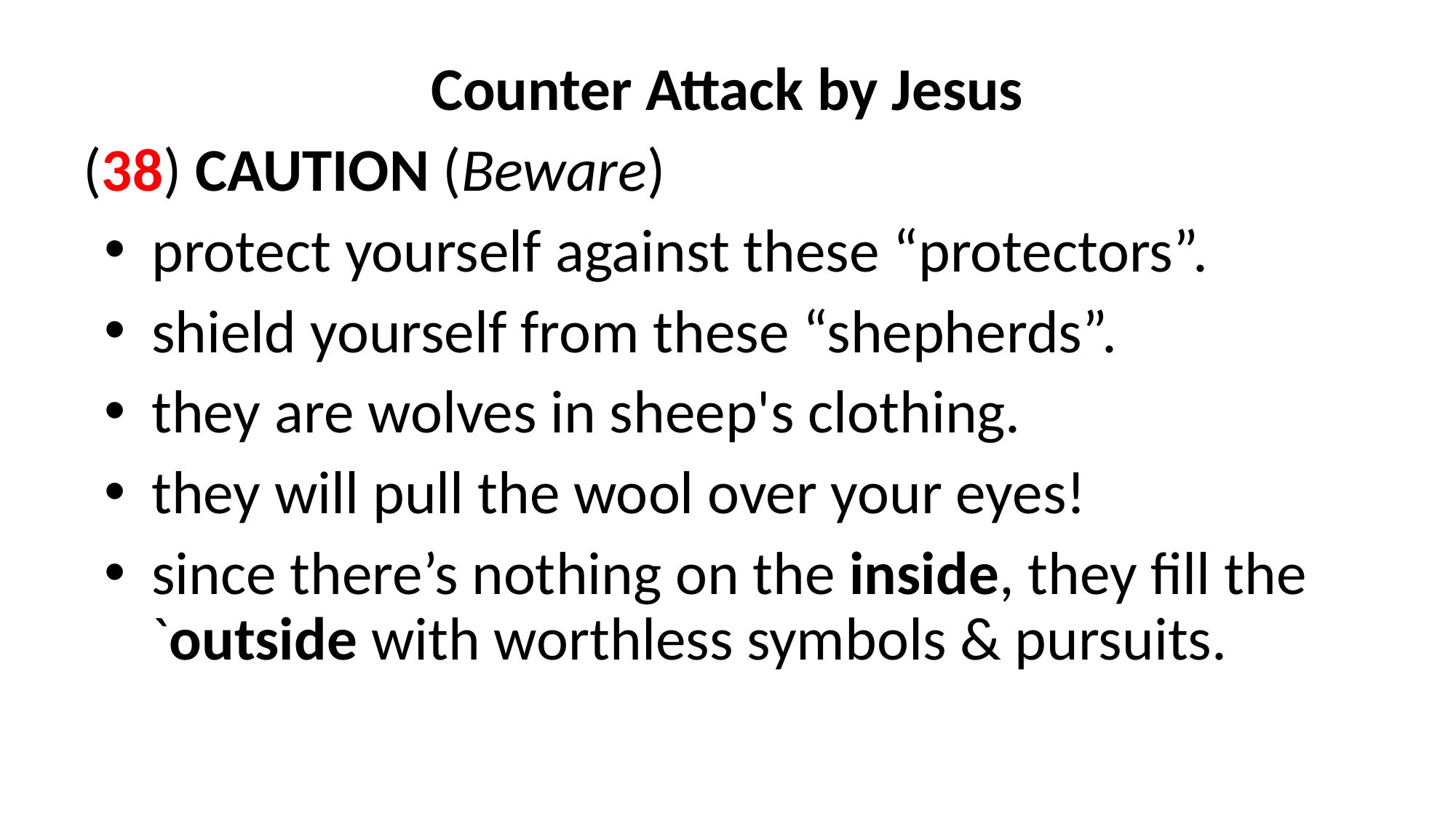

Counter Attack by Jesus
(38) CAUTION (Beware)
protect yourself against these “protectors”.
shield yourself from these “shepherds”.
they are wolves in sheep's clothing.
they will pull the wool over your eyes!
since there’s nothing on the inside, they fill the `outside with worthless symbols & pursuits.